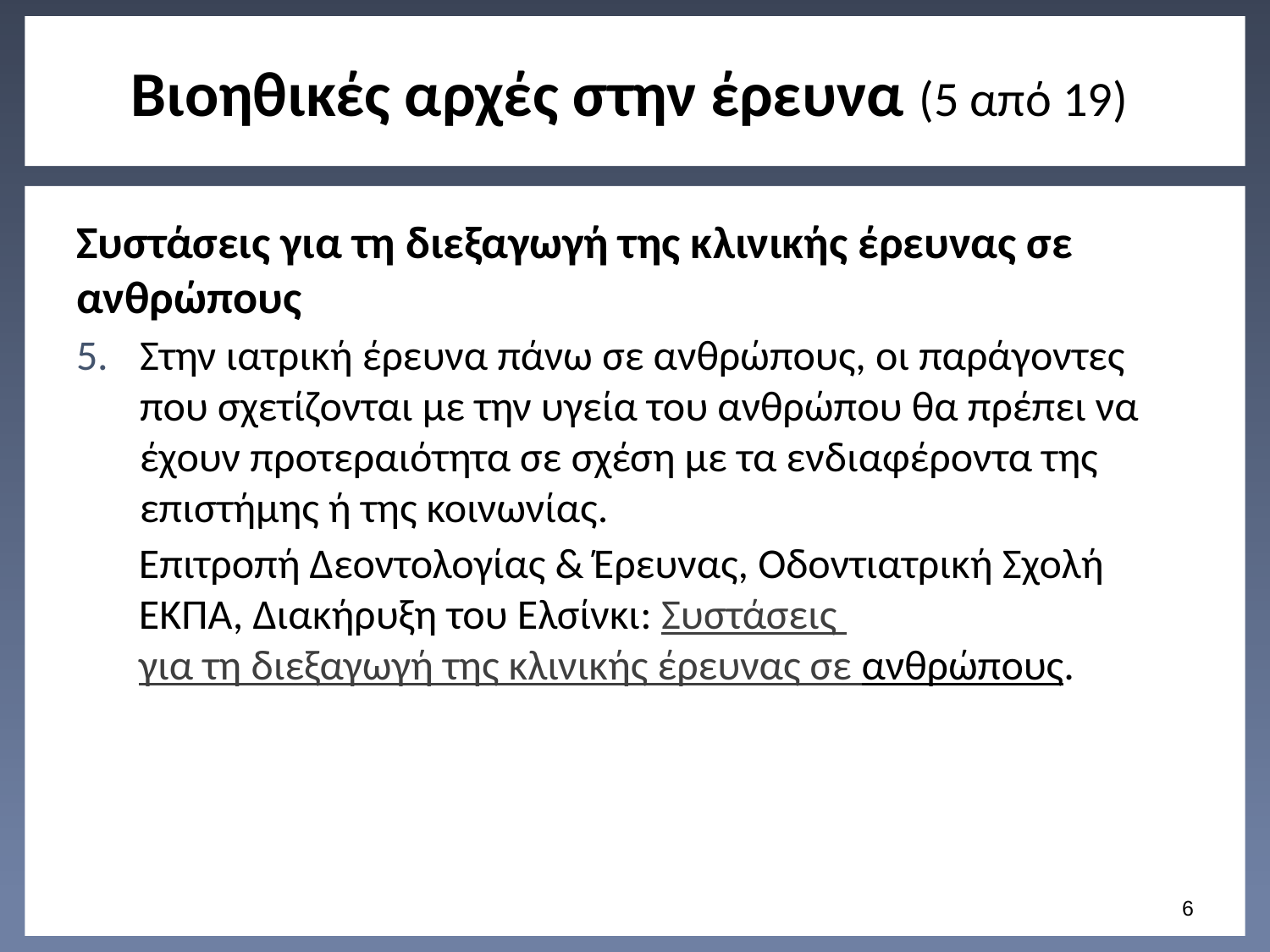

# Βιοηθικές αρχές στην έρευνα (5 από 19)
Συστάσεις για τη διεξαγωγή της κλινικής έρευνας σε ανθρώπους
Στην ιατρική έρευνα πάνω σε ανθρώπους, οι παράγοντες που σχετίζονται με την υγεία του ανθρώπου θα πρέπει να έχουν προτεραιότητα σε σχέση με τα ενδιαφέροντα της επιστήμης ή της κοινωνίας.
Επιτροπή Δεοντολογίας & Έρευνας, Οδοντιατρική Σχολή ΕΚΠΑ, Διακήρυξη του Ελσίνκι: Συστάσεις για τη διεξαγωγή της κλινικής έρευνας σε ανθρώπους.
6